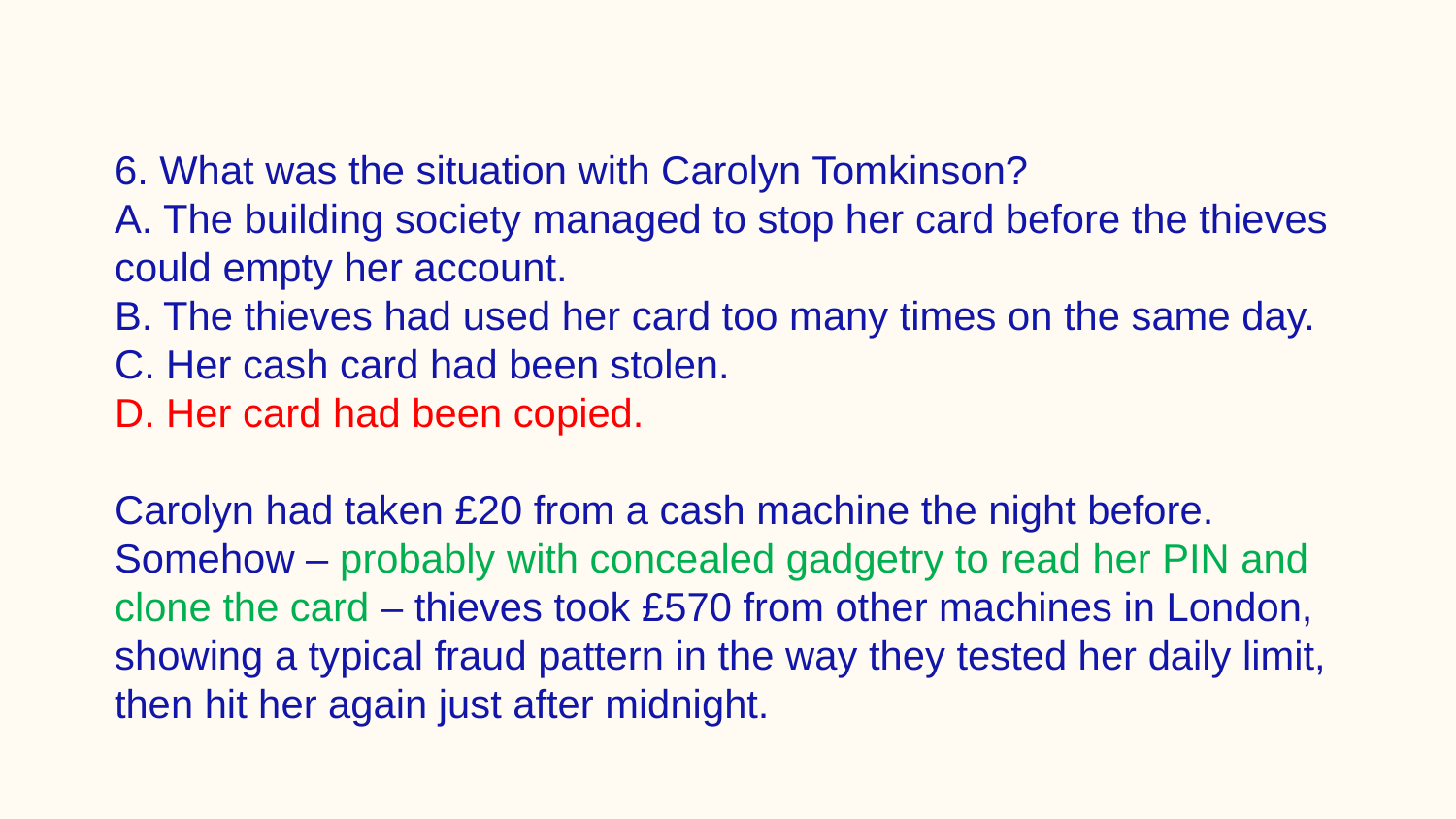

#
6. What was the situation with Carolyn Tomkinson?
A. The building society managed to stop her card before the thieves could empty her account.
B. The thieves had used her card too many times on the same day.
C. Her cash card had been stolen.
D. Her card had been copied.

Carolyn had taken £20 from a cash machine the night before. Somehow – probably with concealed gadgetry to read her PIN and clone the card – thieves took £570 from other machines in London, showing a typical fraud pattern in the way they tested her daily limit, then hit her again just after midnight.